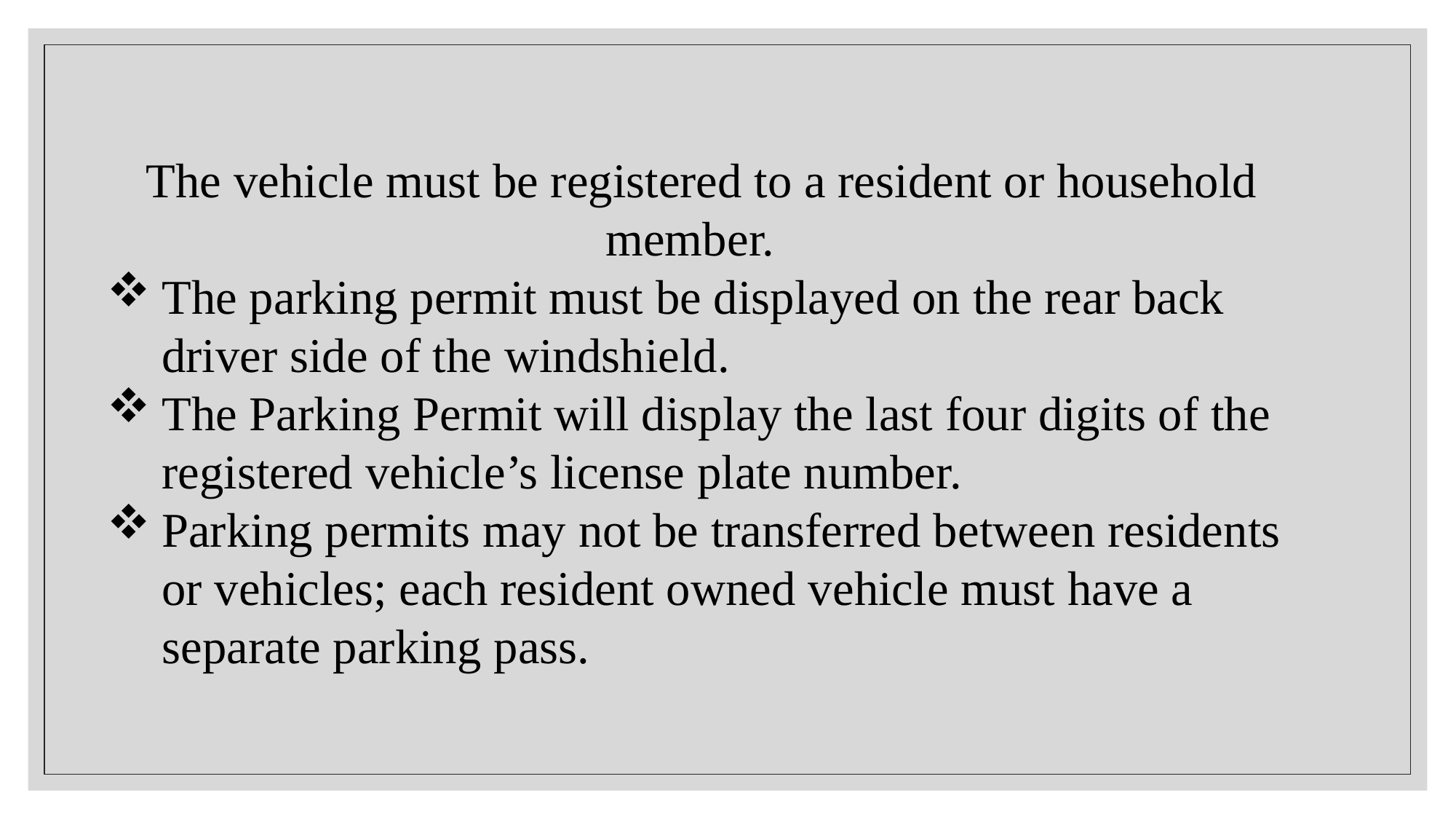

The vehicle must be registered to a resident or household member.
The parking permit must be displayed on the rear back driver side of the windshield.
The Parking Permit will display the last four digits of the registered vehicle’s license plate number.
Parking permits may not be transferred between residents or vehicles; each resident owned vehicle must have a separate parking pass.